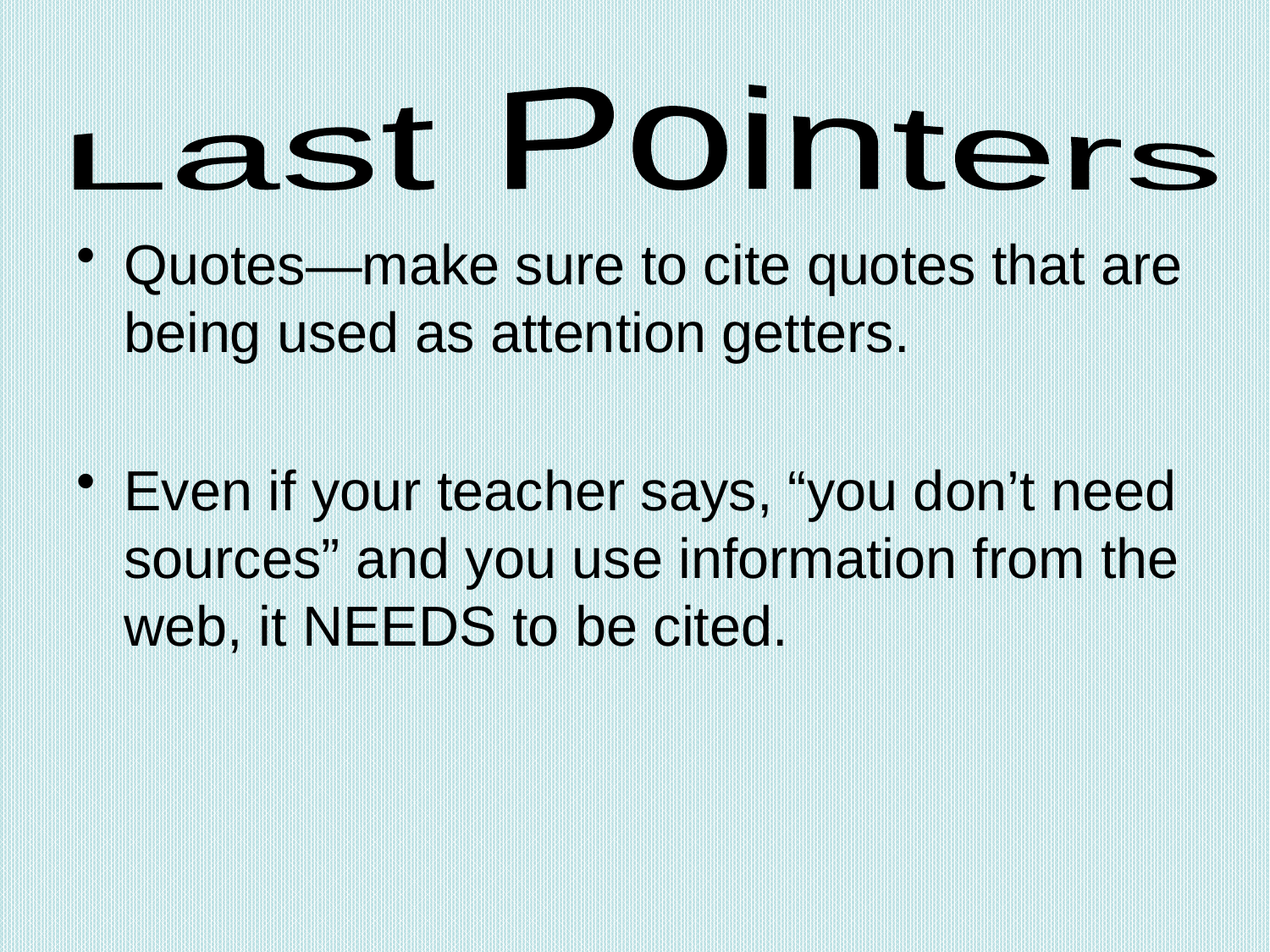

Last Pointers
Quotes—make sure to cite quotes that are being used as attention getters.

Even if your teacher says, “you don’t need sources” and you use information from the web, it NEEDS to be cited.